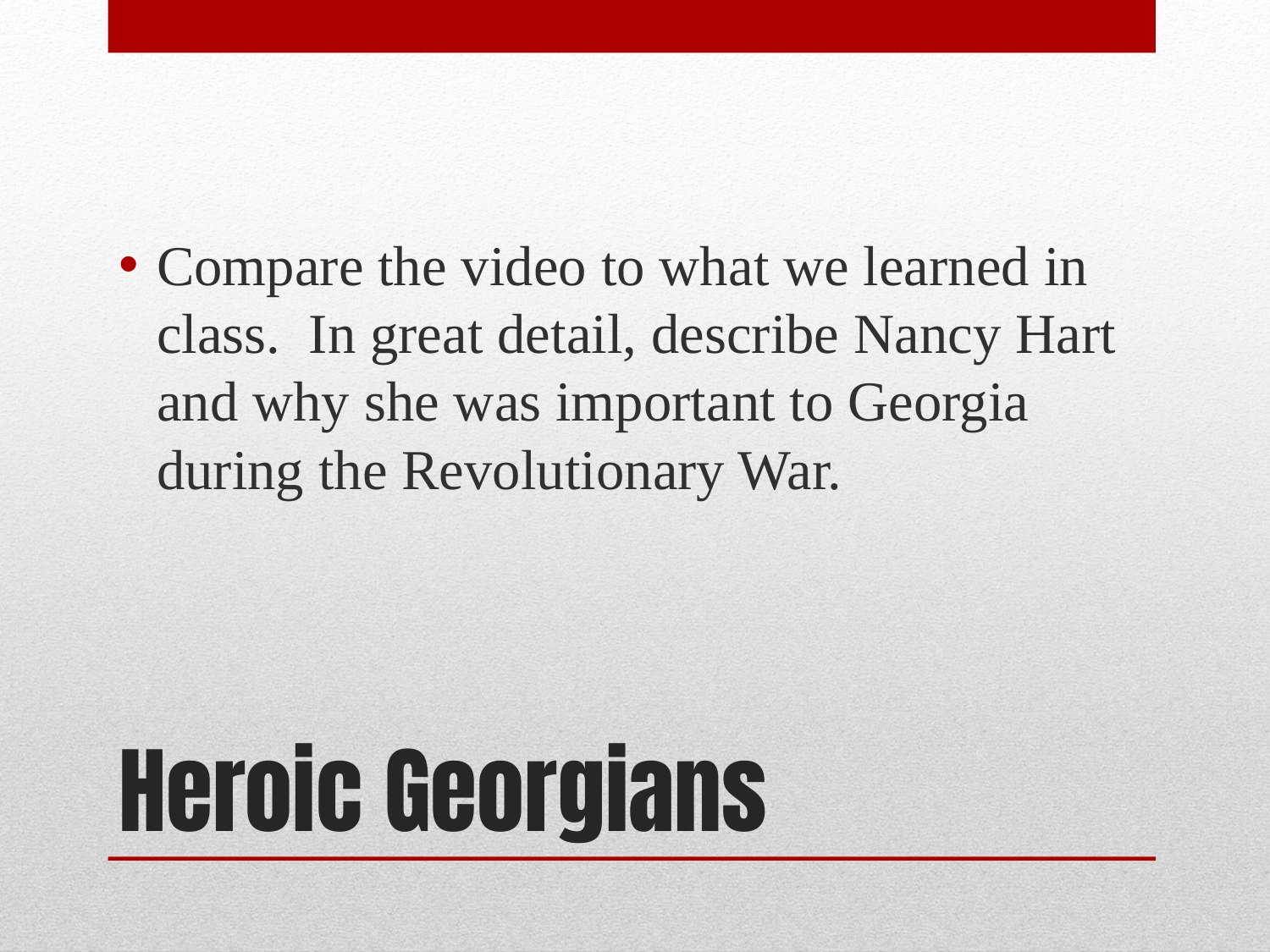

Compare the video to what we learned in class.  In great detail, describe Nancy Hart and why she was important to Georgia during the Revolutionary War.
# Heroic Georgians